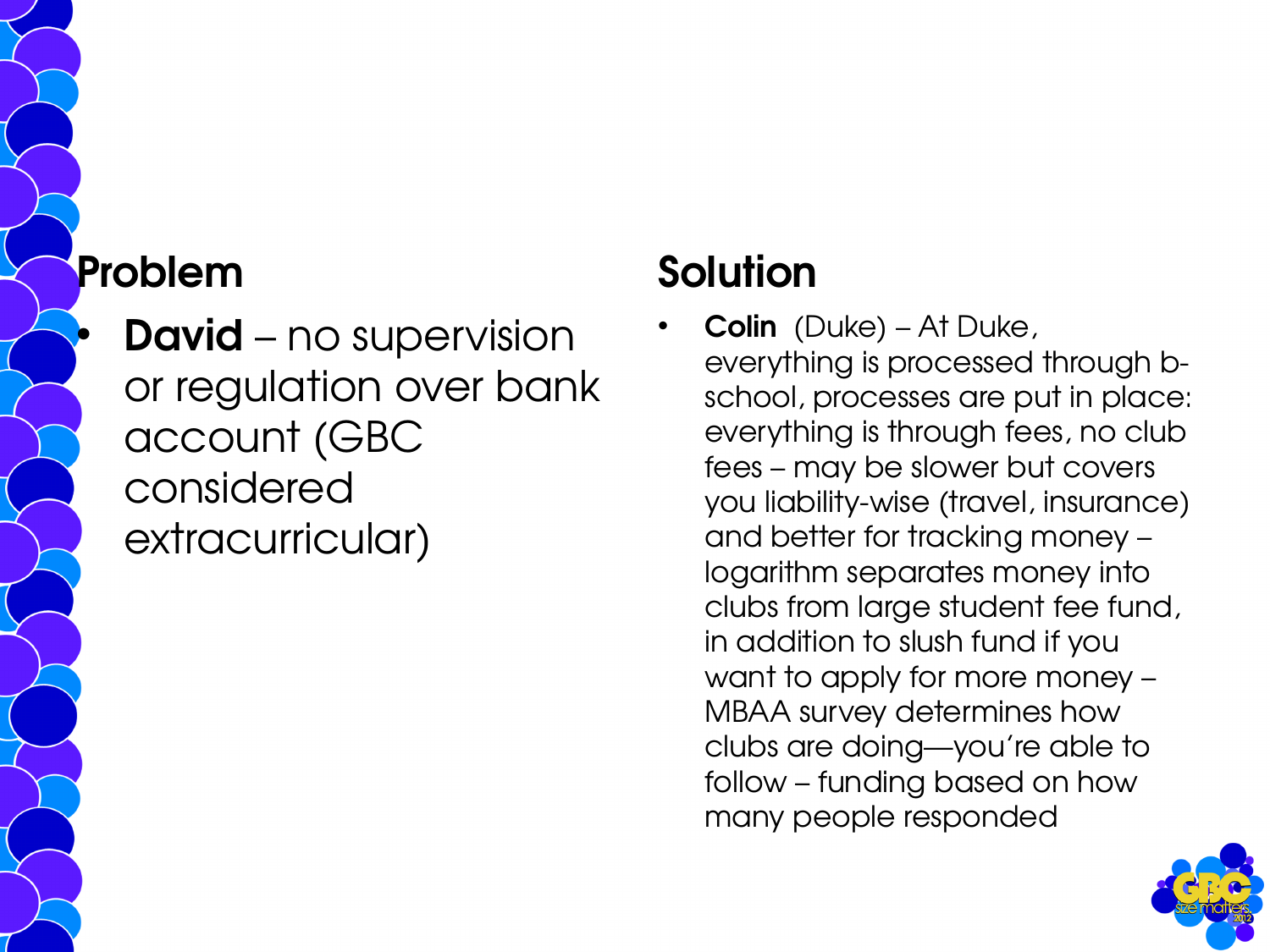

#
Problem
Solution
David – no supervision or regulation over bank account (GBC considered extracurricular)
Colin  (Duke) – At Duke, everything is processed through b-school, processes are put in place: everything is through fees, no club fees – may be slower but covers you liability-wise (travel, insurance) and better for tracking money – logarithm separates money into clubs from large student fee fund, in addition to slush fund if you want to apply for more money – MBAA survey determines how clubs are doing—you’re able to follow – funding based on how many people responded